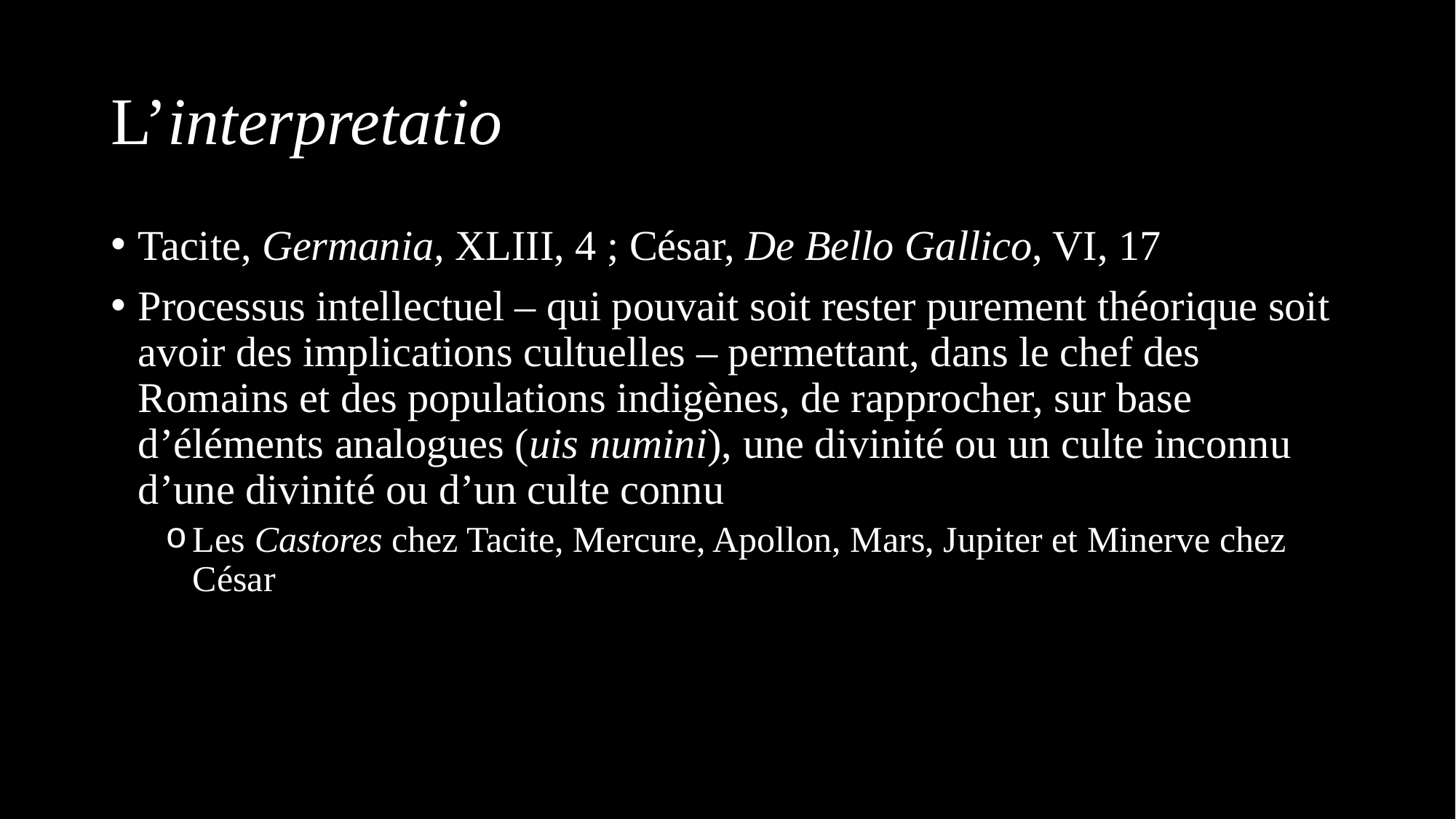

# L’interpretatio
Tacite, Germania, XLIII, 4 ; César, De Bello Gallico, VI, 17
Processus intellectuel – qui pouvait soit rester purement théorique soit avoir des implications cultuelles – permettant, dans le chef des Romains et des populations indigènes, de rapprocher, sur base d’éléments analogues (uis numini), une divinité ou un culte inconnu d’une divinité ou d’un culte connu
Les Castores chez Tacite, Mercure, Apollon, Mars, Jupiter et Minerve chez César